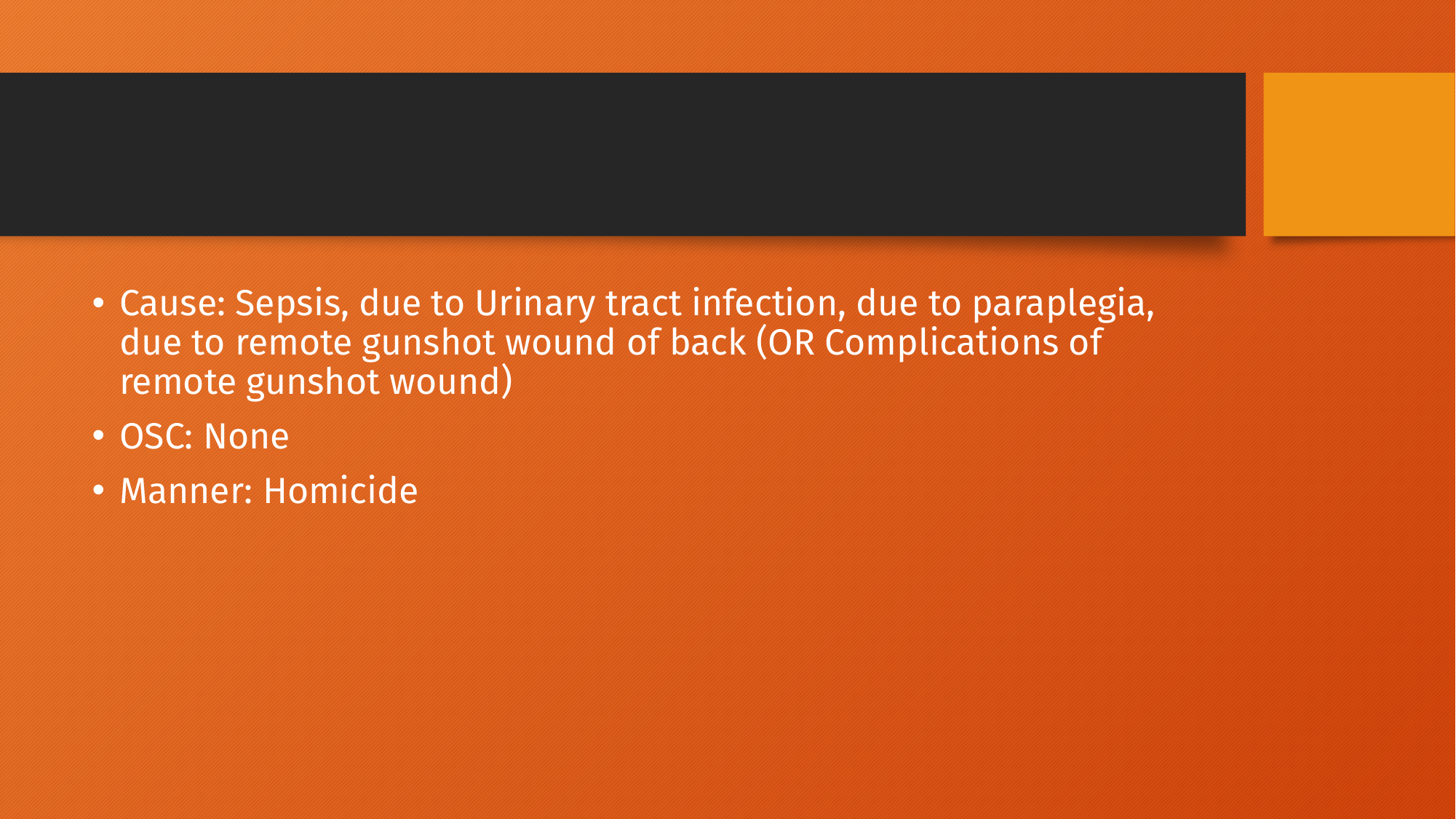

#
Cause: Sepsis, due to Urinary tract infection, due to paraplegia, due to remote gunshot wound of back (OR Complications of remote gunshot wound)
OSC: None
Manner: Homicide